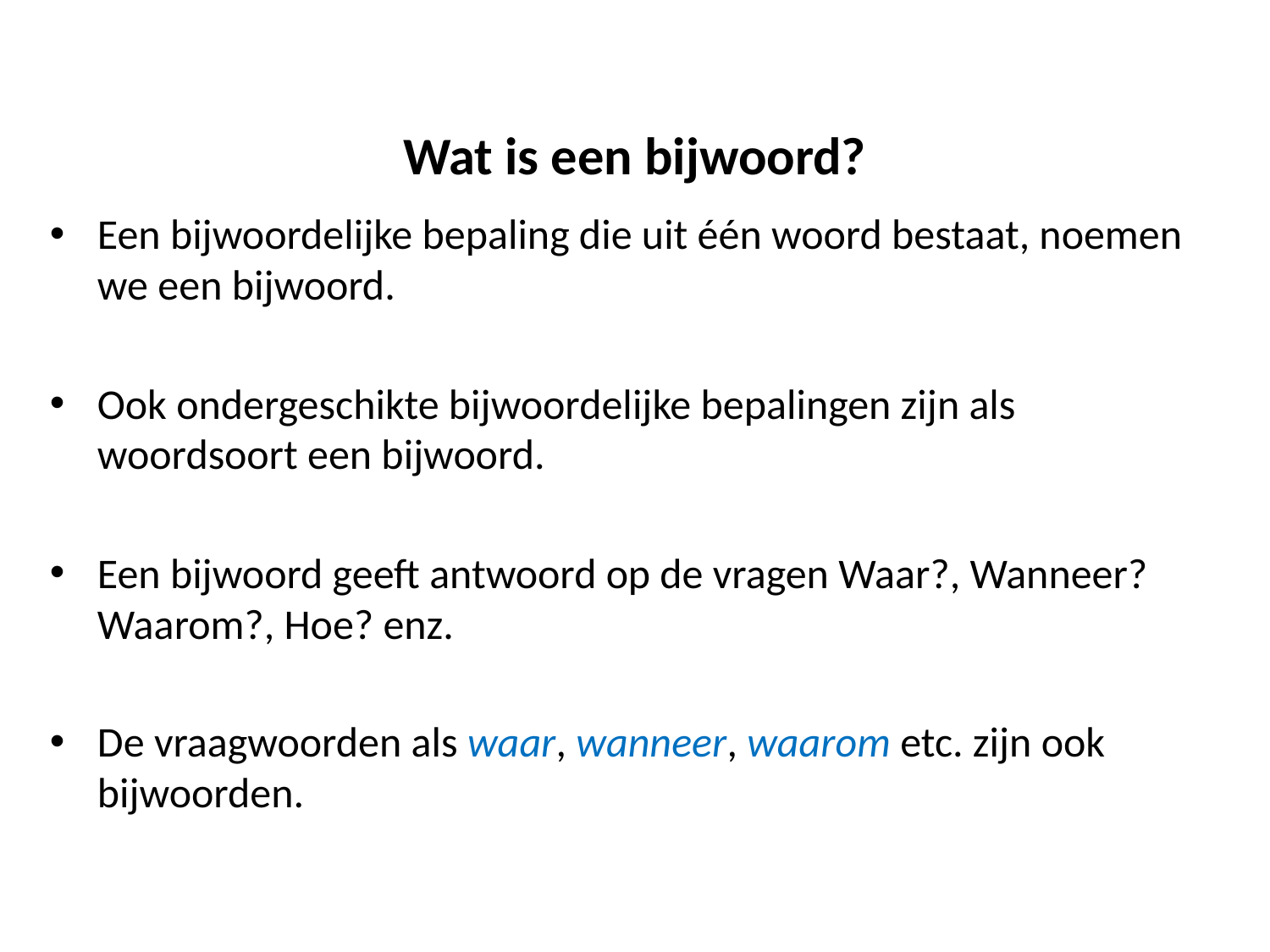

# Wat is een bijwoord?
Een bijwoordelijke bepaling die uit één woord bestaat, noemen we een bijwoord.

Ook ondergeschikte bijwoordelijke bepalingen zijn als woordsoort een bijwoord.

Een bijwoord geeft antwoord op de vragen Waar?, Wanneer? Waarom?, Hoe? enz.

De vraagwoorden als waar, wanneer, waarom etc. zijn ook bijwoorden.